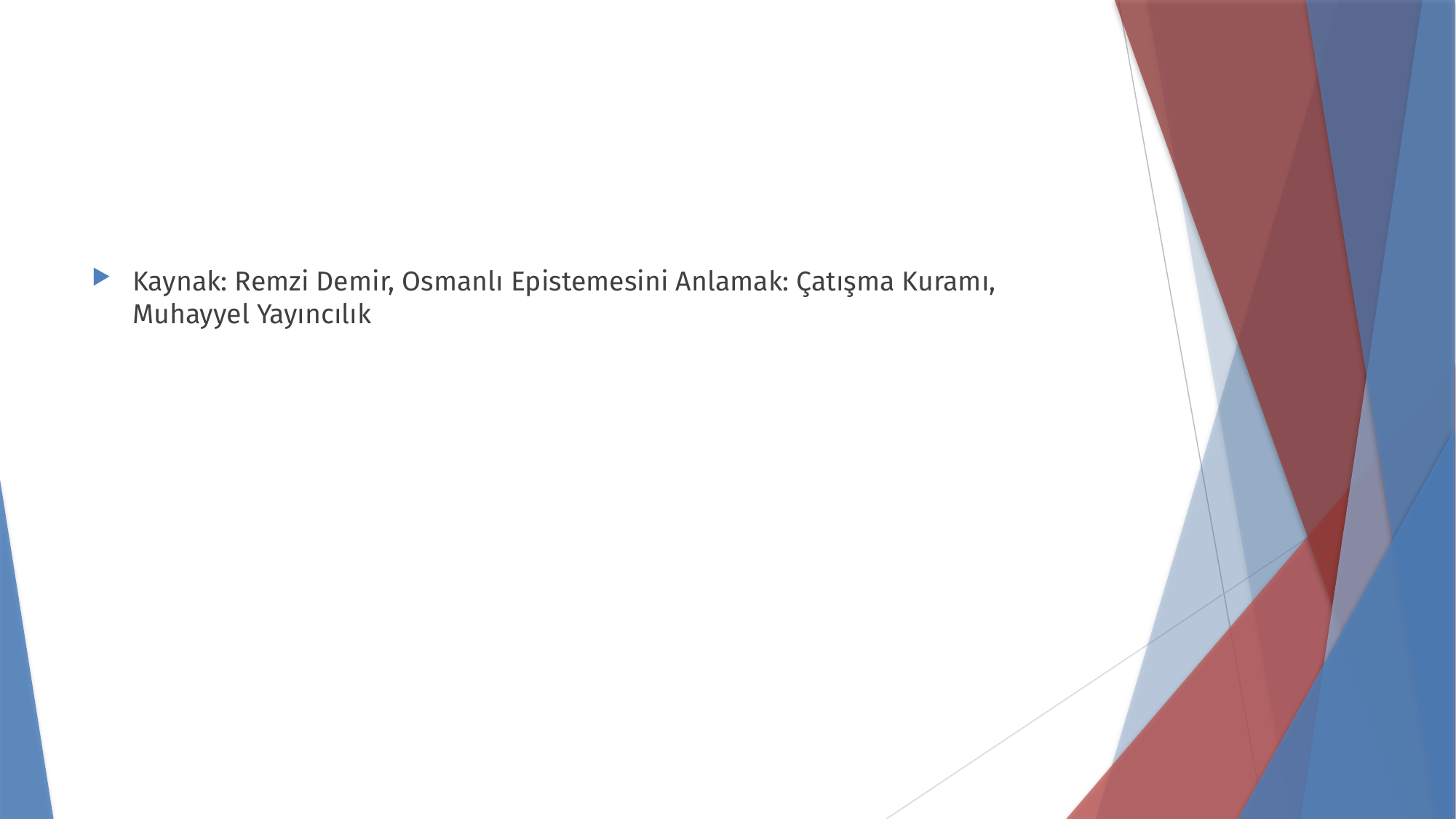

#
Kaynak: Remzi Demir, Osmanlı Epistemesini Anlamak: Çatışma Kuramı, Muhayyel Yayıncılık